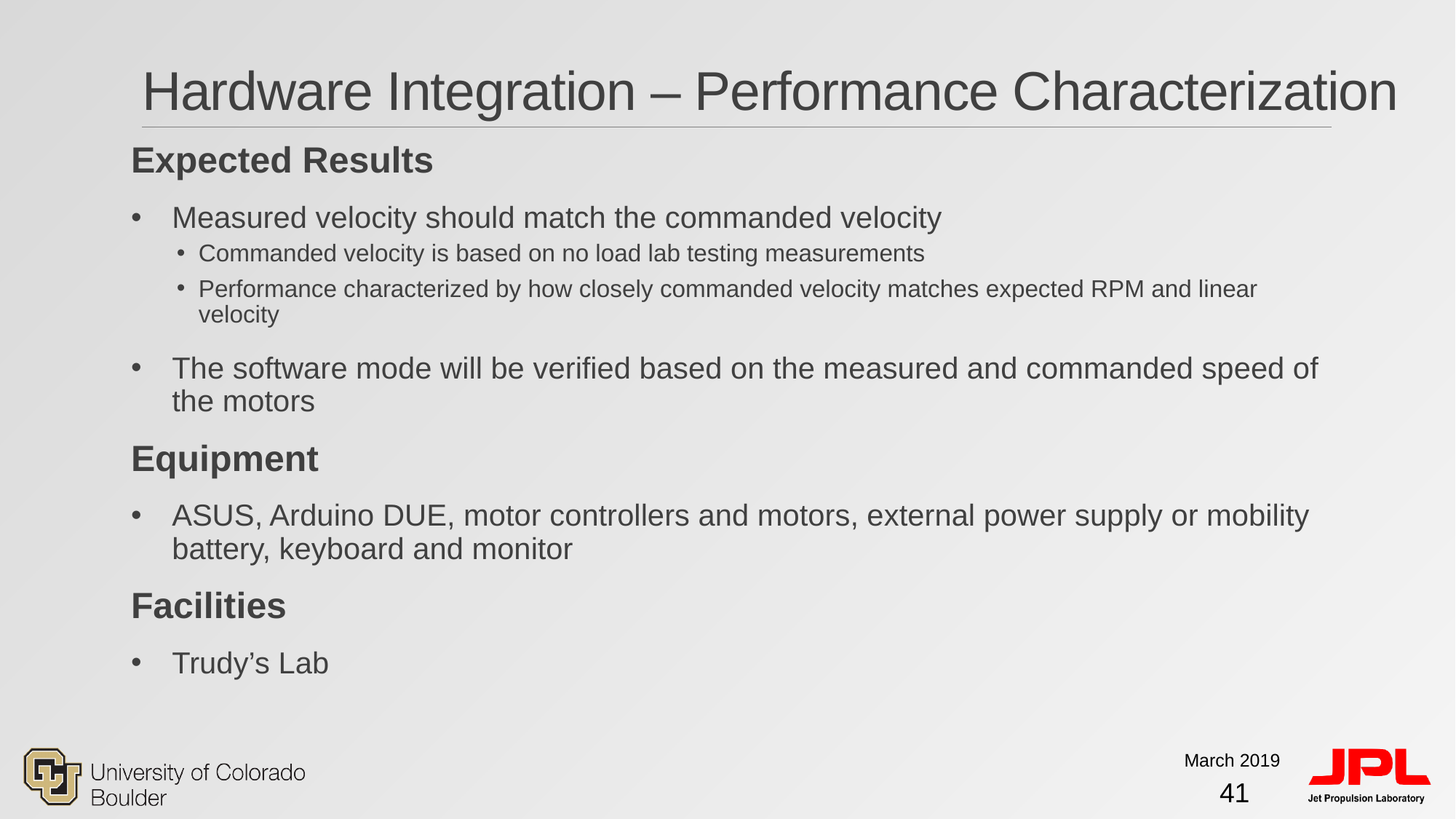

# Hardware Integration – Performance Characterization
Expected Results
Measured velocity should match the commanded velocity
Commanded velocity is based on no load lab testing measurements
Performance characterized by how closely commanded velocity matches expected RPM and linear velocity
The software mode will be verified based on the measured and commanded speed of the motors
Equipment
ASUS, Arduino DUE, motor controllers and motors, external power supply or mobility battery, keyboard and monitor
Facilities
Trudy’s Lab

March 2019
41